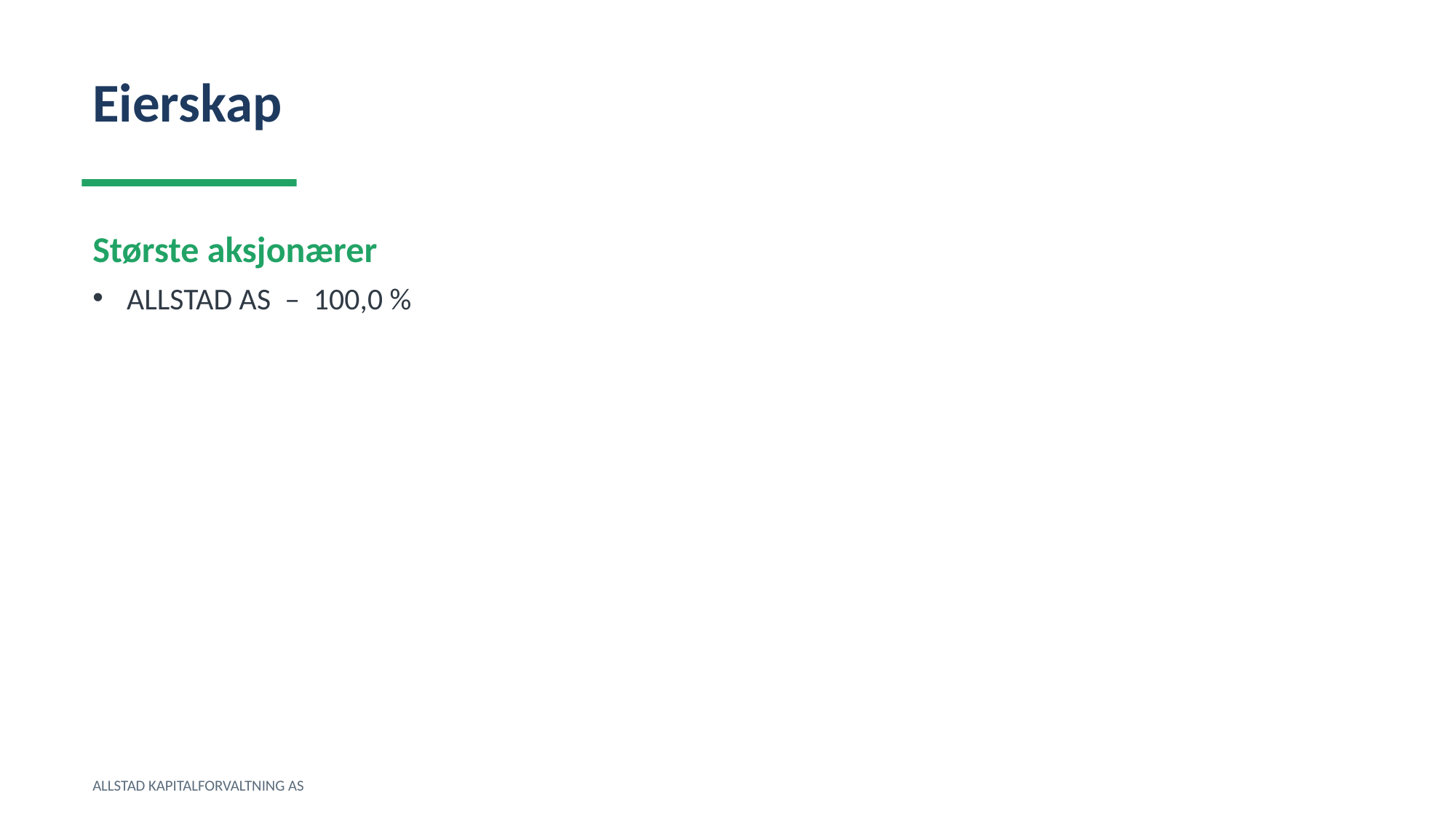

Eierskap

Største aksjonærer
ALLSTAD AS  –  100,0 %
ALLSTAD KAPITALFORVALTNING AS